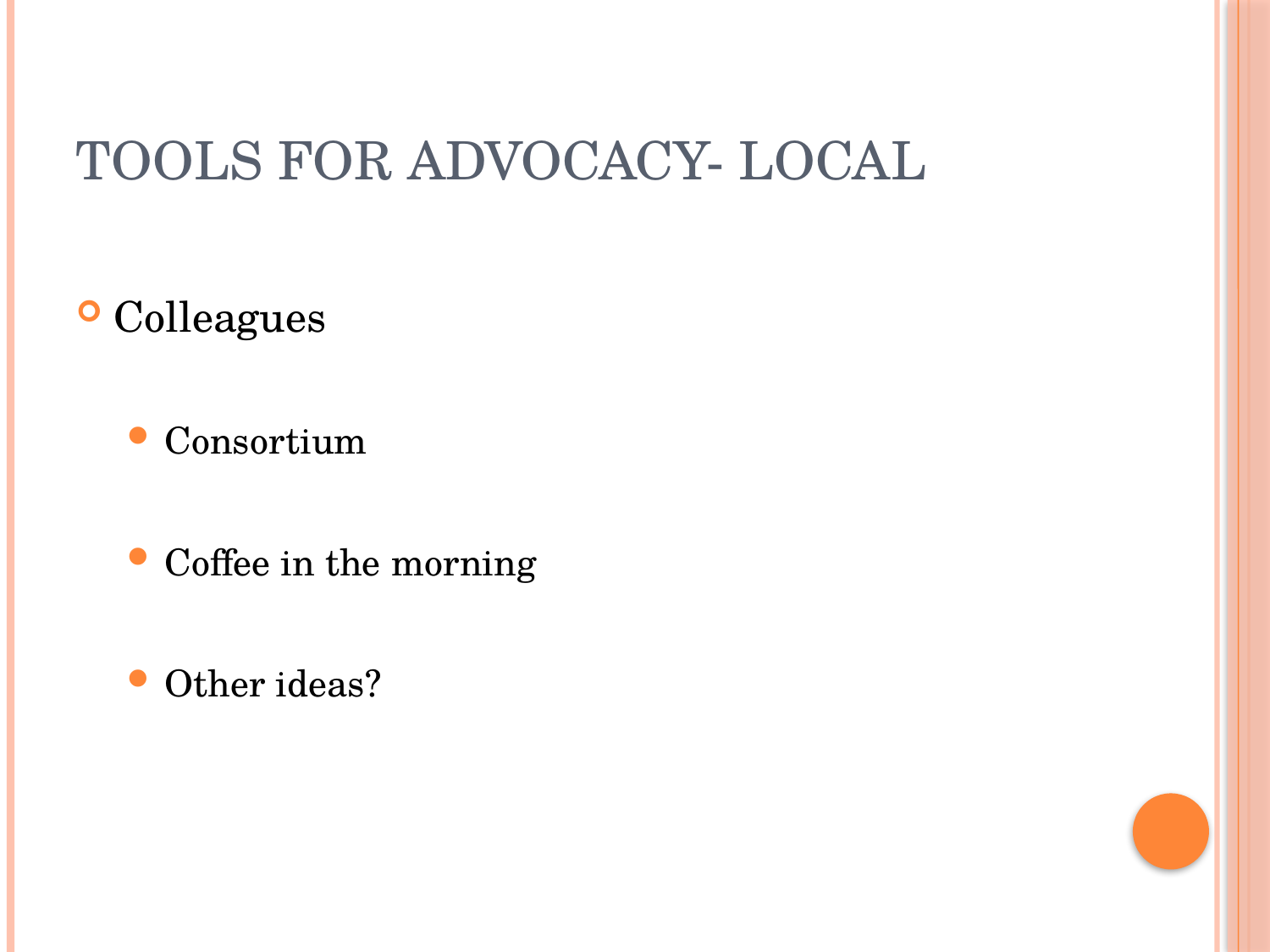

# Tools for advocacy- Local

Colleagues

Consortium

Coffee in the morning

Other ideas?